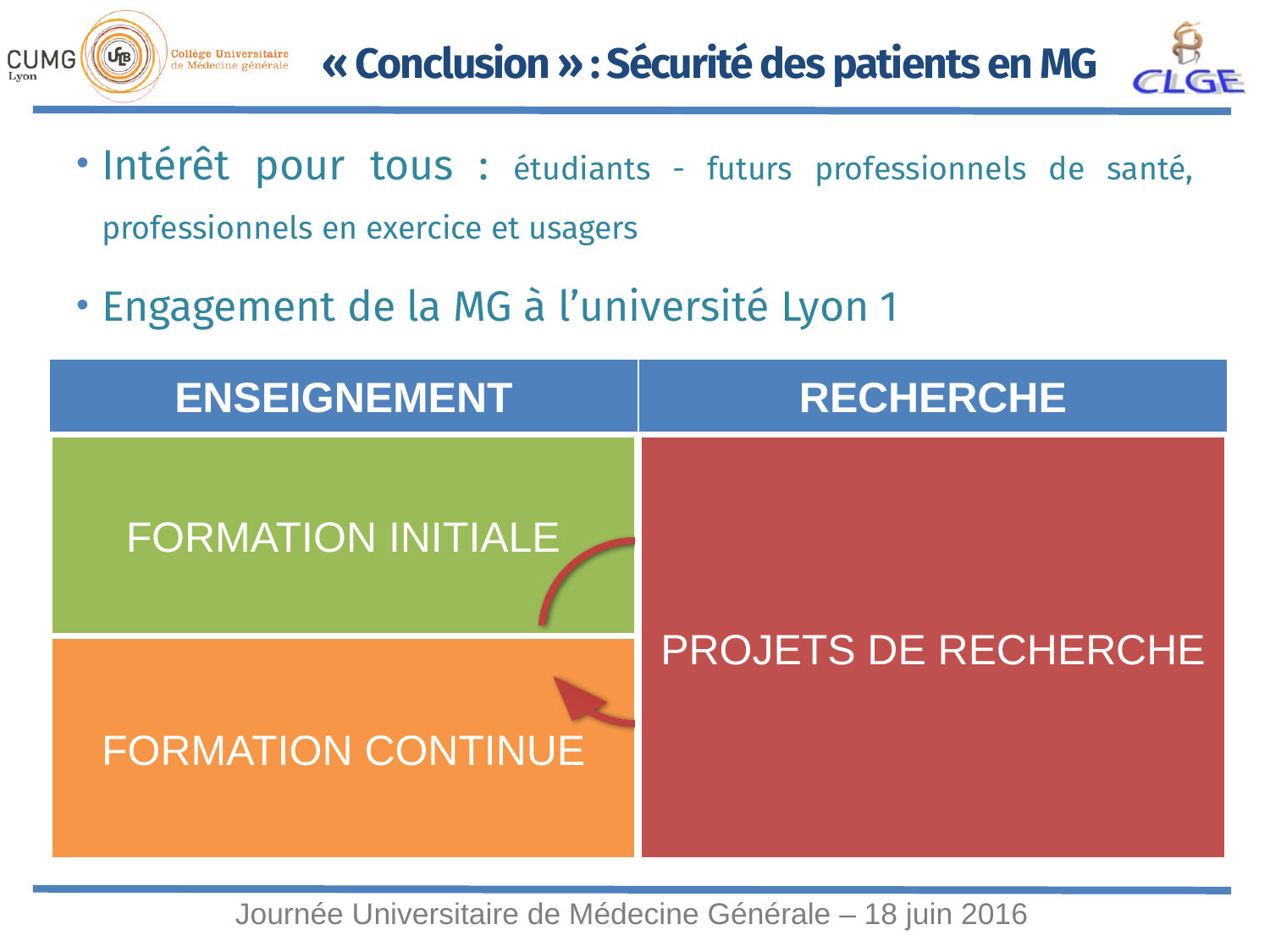

# « Conclusion » : Sécurité des patients en MG
Intérêt pour tous : étudiants - futurs professionnels de santé, professionnels en exercice et usagers
Engagement de la MG à l’université Lyon 1

| ENSEIGNEMENT | RECHERCHE |
| --- | --- |
| Formations dédiées « Sécurité des patients » (SP) pour les internes en MG | Signalement des EI par les professionnels |
| Interventions en second cycle | Epidémiologie des EIs en ville (ECOGEN, ESPRIT, PRisM, INPACT) |
| Formations SP pour les MSU (Maîtres de Stage des Universités) | Outils d’analyse des EIs en ville (trouver leurs causes pour « boucher les failles ») |
| Formations SP professionnels de santé en ambulatoire | Evaluation des compétences des professionnels en matière de SP (Culture de sécurité) |
FORMATION INITIALE
PROJETS DE RECHERCHE

FORMATION CONTINUE